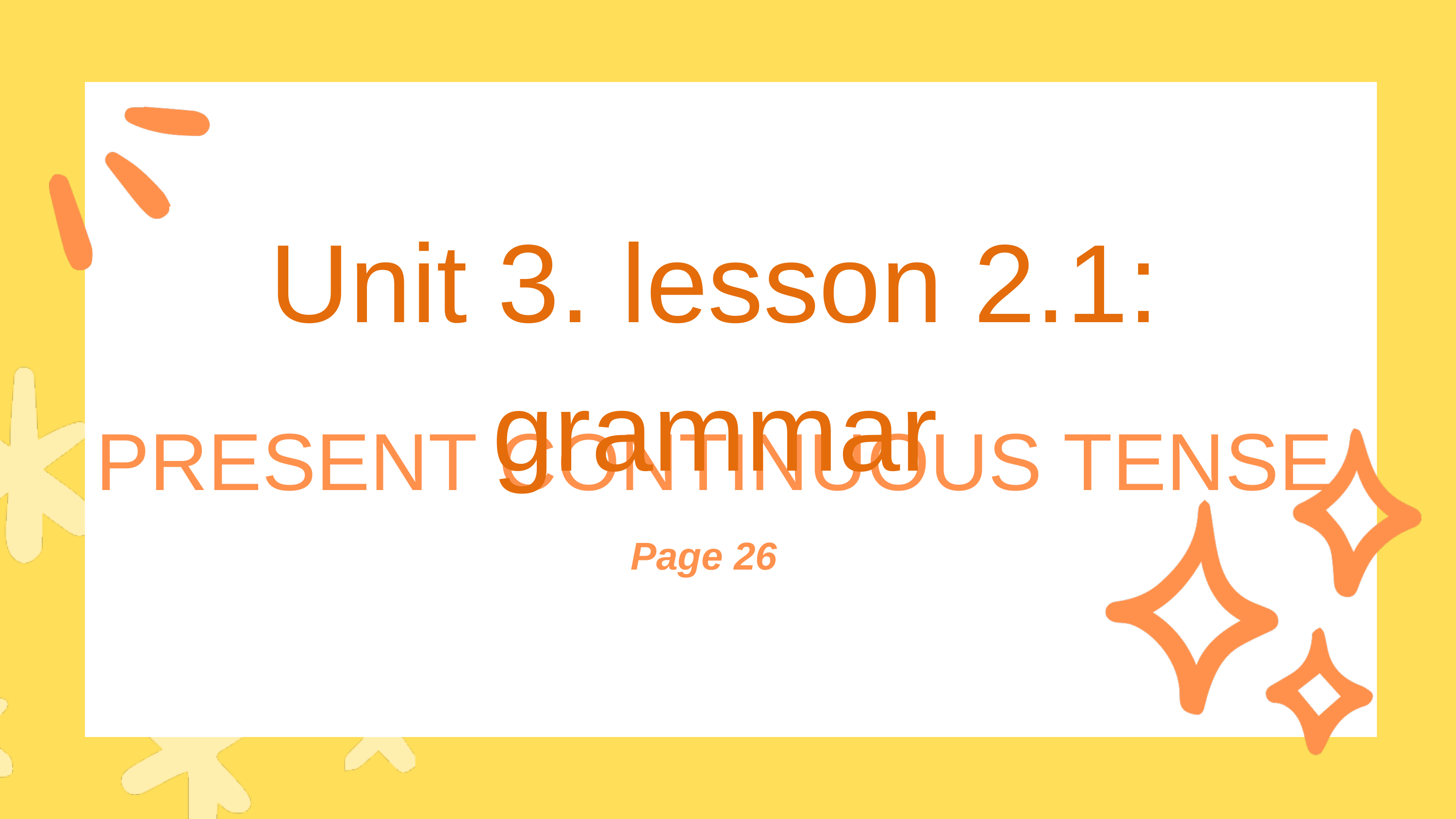

Unit 3. lesson 2.1: grammar
PRESENT CONTINUOUS TENSE

Page 26